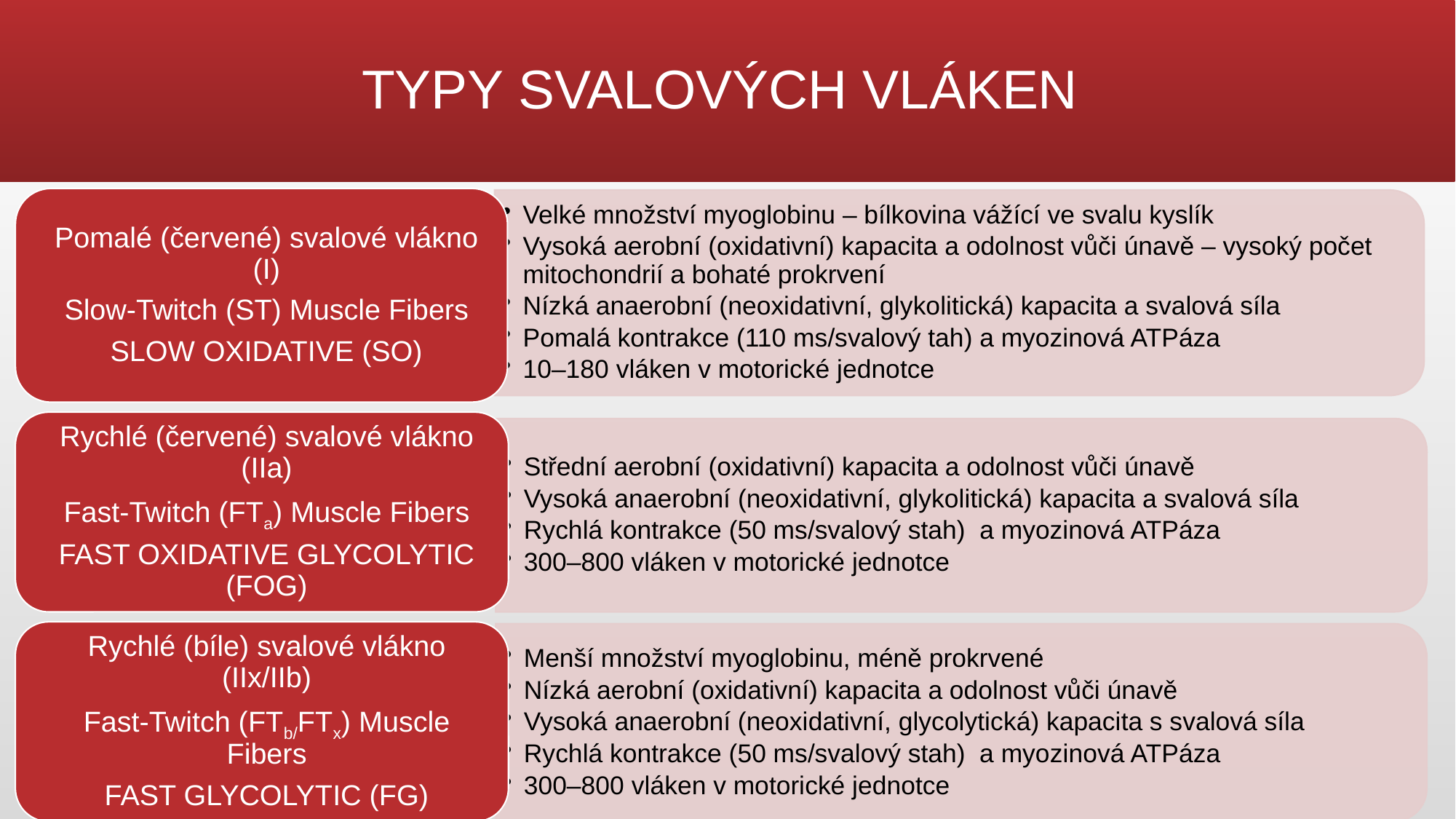

# TYPY SVALOVÝCH VLÁKEN
Velké množství myoglobinu – bílkovina vážící ve svalu kyslík
Vysoká aerobní (oxidativní) kapacita a odolnost vůči únavě – vysoký počet mitochondrií a bohaté prokrvení
Nízká anaerobní (neoxidativní, glykolitická) kapacita a svalová síla
Pomalá kontrakce (110 ms/svalový tah) a myozinová ATPáza
10–180 vláken v motorické jednotce
Pomalé (červené) svalové vlákno (I)
Slow-Twitch (ST) Muscle Fibers
SLOW OXIDATIVE (SO)
Střední aerobní (oxidativní) kapacita a odolnost vůči únavě
Vysoká anaerobní (neoxidativní, glykolitická) kapacita a svalová síla
Rychlá kontrakce (50 ms/svalový stah)  a myozinová ATPáza
300–800 vláken v motorické jednotce
Rychlé (červené) svalové vlákno (IIa)
Fast-Twitch (FTa) Muscle Fibers
FAST OXIDATIVE GLYCOLYTIC (FOG)
Menší množství myoglobinu, méně prokrvené
Nízká aerobní (oxidativní) kapacita a odolnost vůči únavě
Vysoká anaerobní (neoxidativní, glycolytická) kapacita s svalová síla
Rychlá kontrakce (50 ms/svalový stah)  a myozinová ATPáza
300–800 vláken v motorické jednotce
Rychlé (bíle) svalové vlákno (IIx/IIb)
Fast-Twitch (FTb/FTx) Muscle Fibers
FAST GLYCOLYTIC (FG)